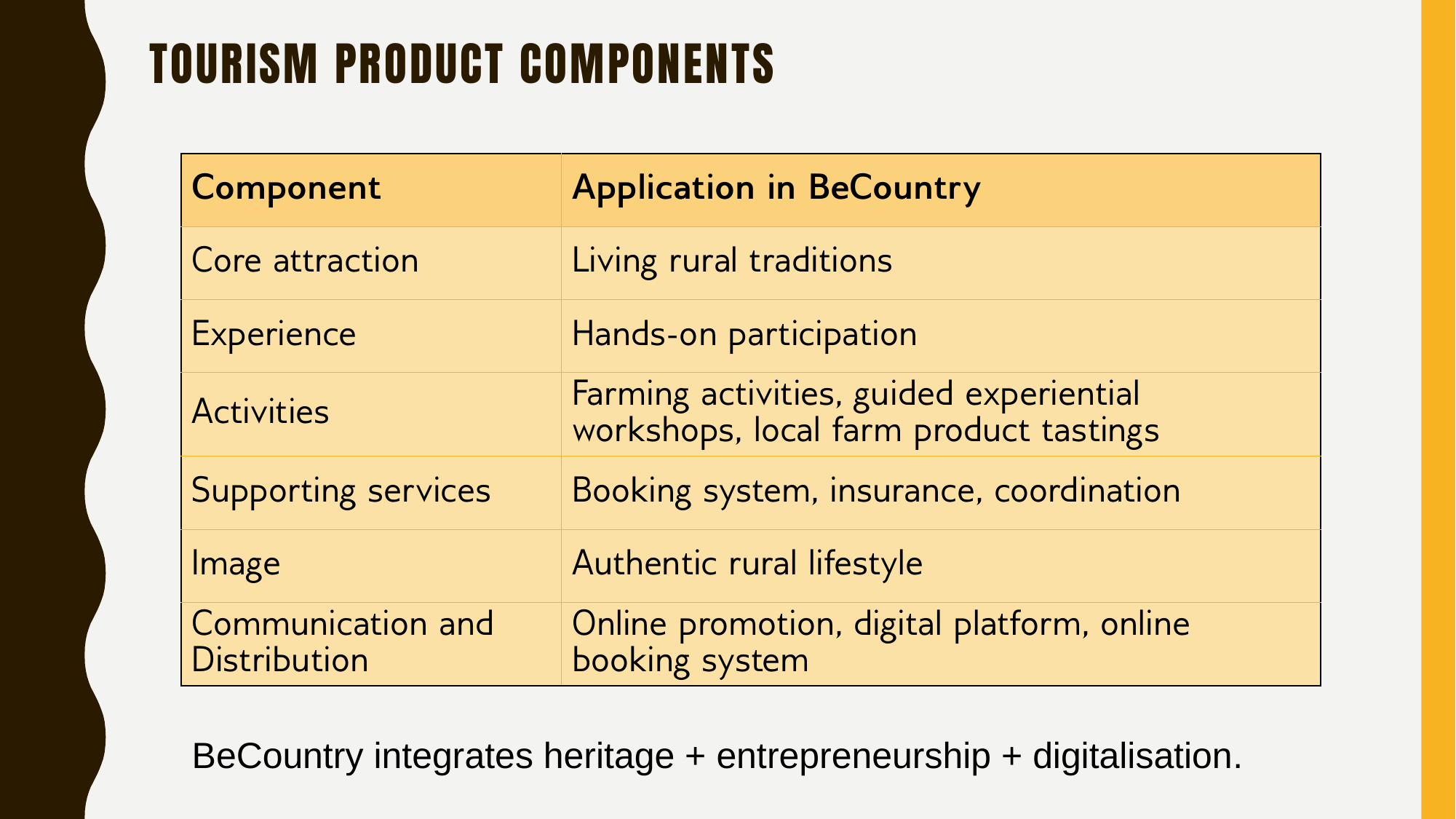

# Tourism Product Components
| Component | Application in BeCountry |
| --- | --- |
| Core attraction | Living rural traditions |
| Experience | Hands-on participation |
| Activities | Farming activities, guided experiential workshops, local farm product tastings |
| Supporting services | Booking system, insurance, coordination |
| Image | Authentic rural lifestyle |
| Communication and Distribution | Online promotion, digital platform, online booking system |
BeCountry integrates heritage + entrepreneurship + digitalisation.